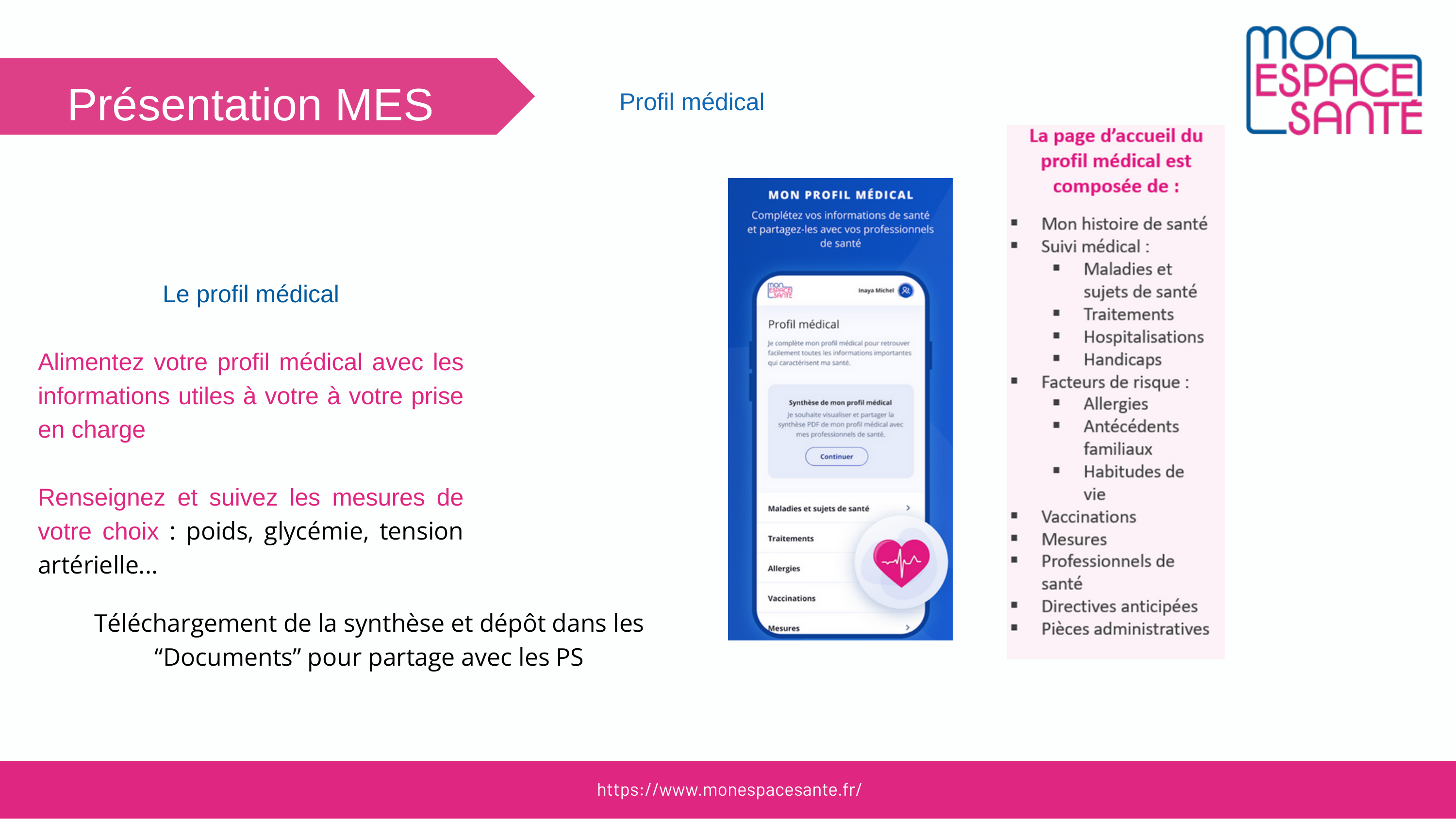

Présentation MES
Profil médical

Le profil médical

Alimentez votre profil médical avec les informations utiles à votre à votre prise en charge

Renseignez et suivez les mesures de votre choix : poids, glycémie, tension artérielle...

Téléchargement de la synthèse et dépôt dans les “Documents” pour partage avec les PS